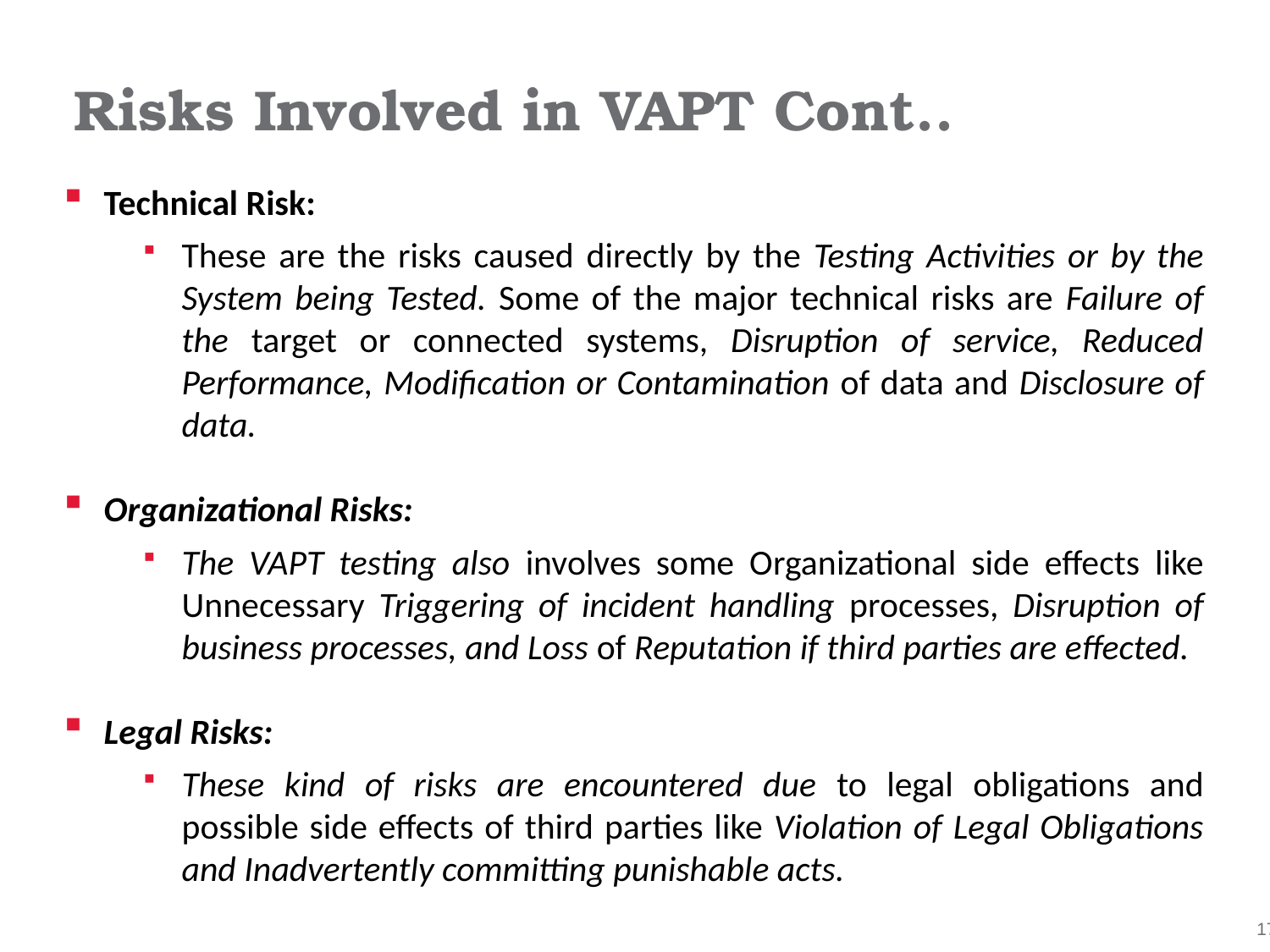

# Risks Involved in VAPT Cont..
Technical Risk:

These are the risks caused directly by the Testing Activities or by the System being Tested. Some of the major technical risks are Failure of the target or connected systems, Disruption of service, Reduced Performance, Modification or Contamination of data and Disclosure of data.

Organizational Risks:

The VAPT testing also involves some Organizational side effects like Unnecessary Triggering of incident handling processes, Disruption of business processes, and Loss of Reputation if third parties are effected.

Legal Risks:

These kind of risks are encountered due to legal obligations and possible side effects of third parties like Violation of Legal Obligations and Inadvertently committing punishable acts.